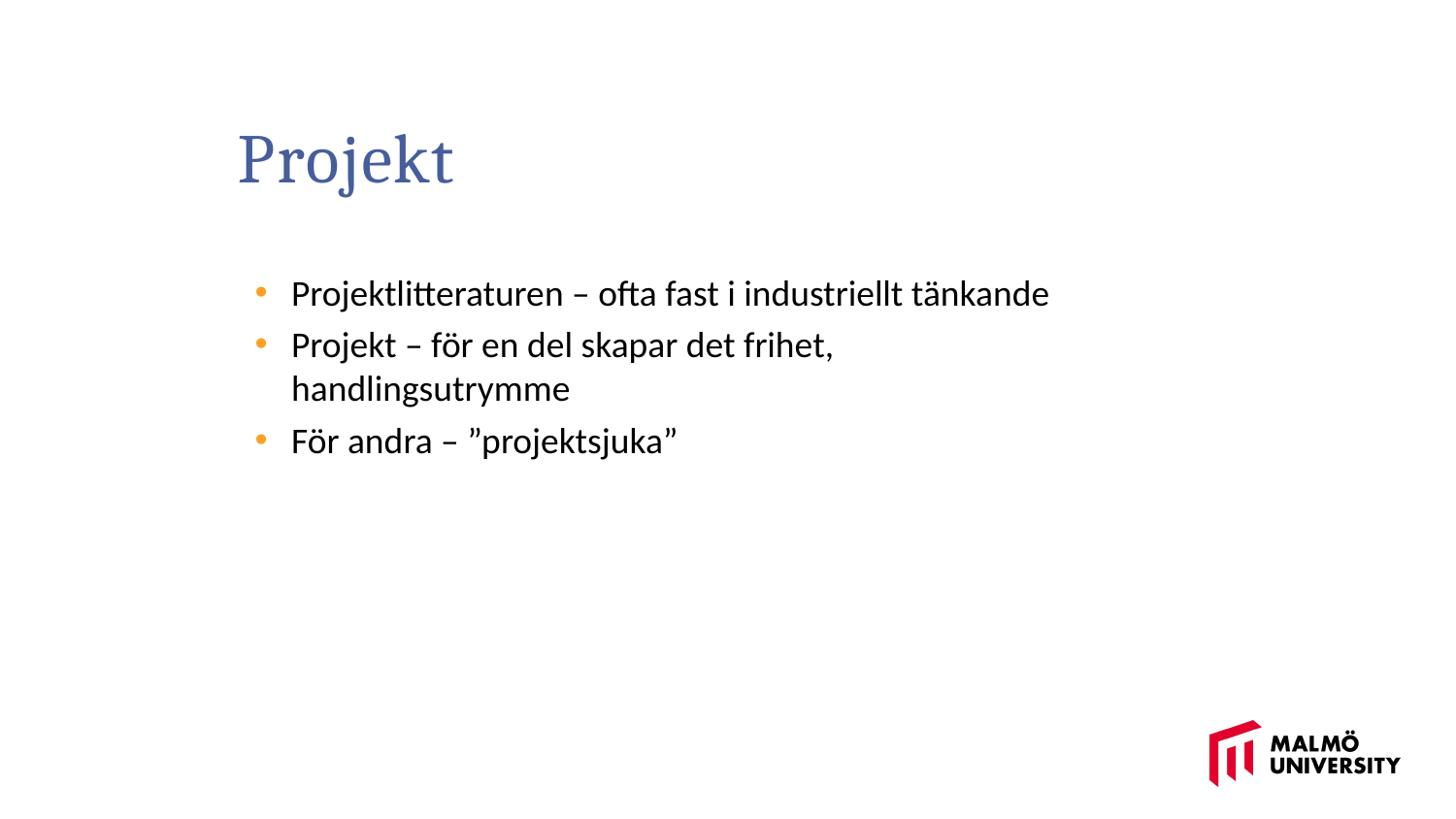

Projekt
Projektlitteraturen – ofta fast i industriellt tänkande
Projekt – för en del skapar det frihet, handlingsutrymme
För andra – ”projektsjuka”